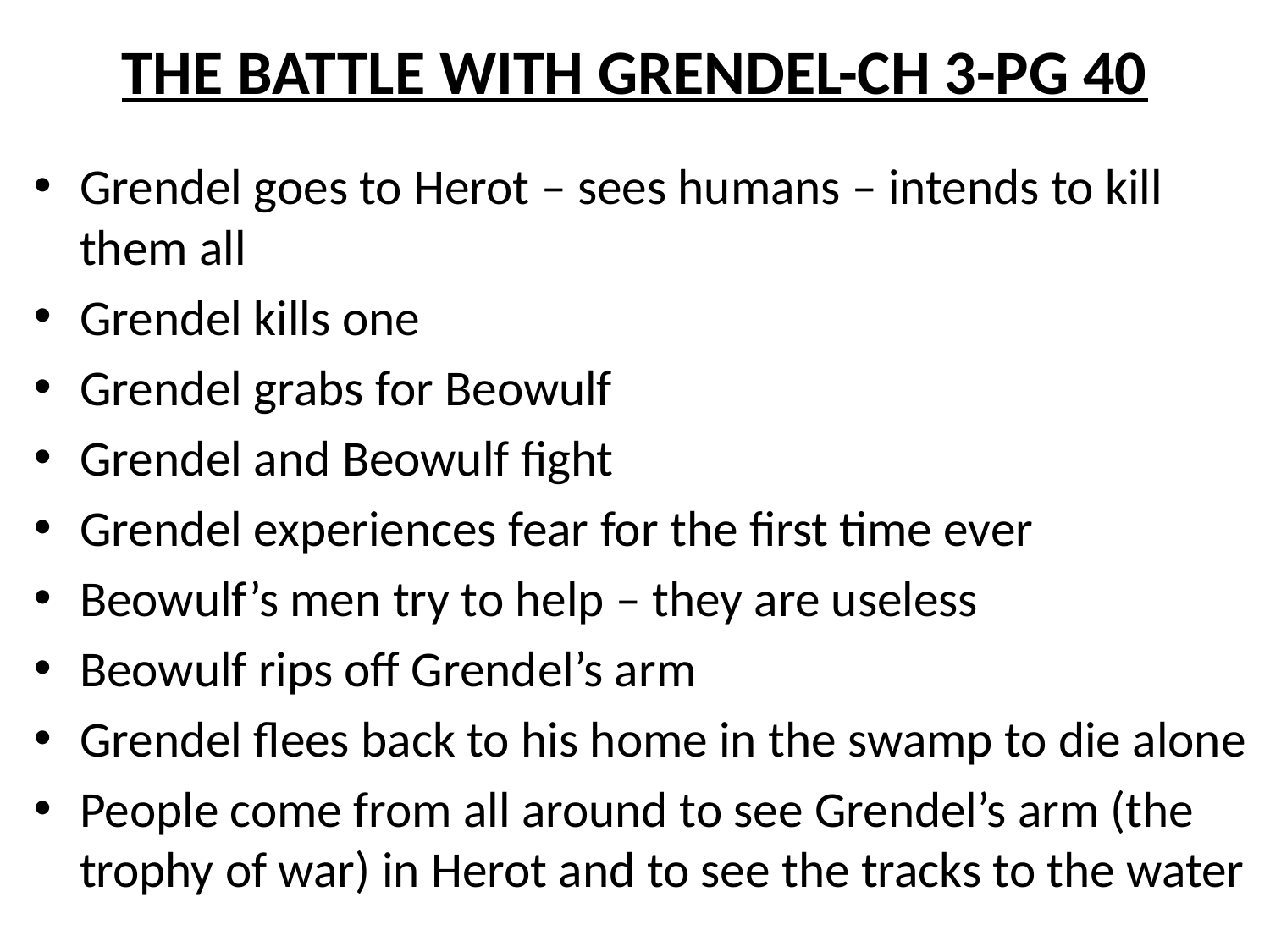

# THE BATTLE WITH GRENDEL-CH 3-PG 40
Grendel goes to Herot – sees humans – intends to kill them all
Grendel kills one
Grendel grabs for Beowulf
Grendel and Beowulf fight
Grendel experiences fear for the first time ever
Beowulf’s men try to help – they are useless
Beowulf rips off Grendel’s arm
Grendel flees back to his home in the swamp to die alone
People come from all around to see Grendel’s arm (the trophy of war) in Herot and to see the tracks to the water